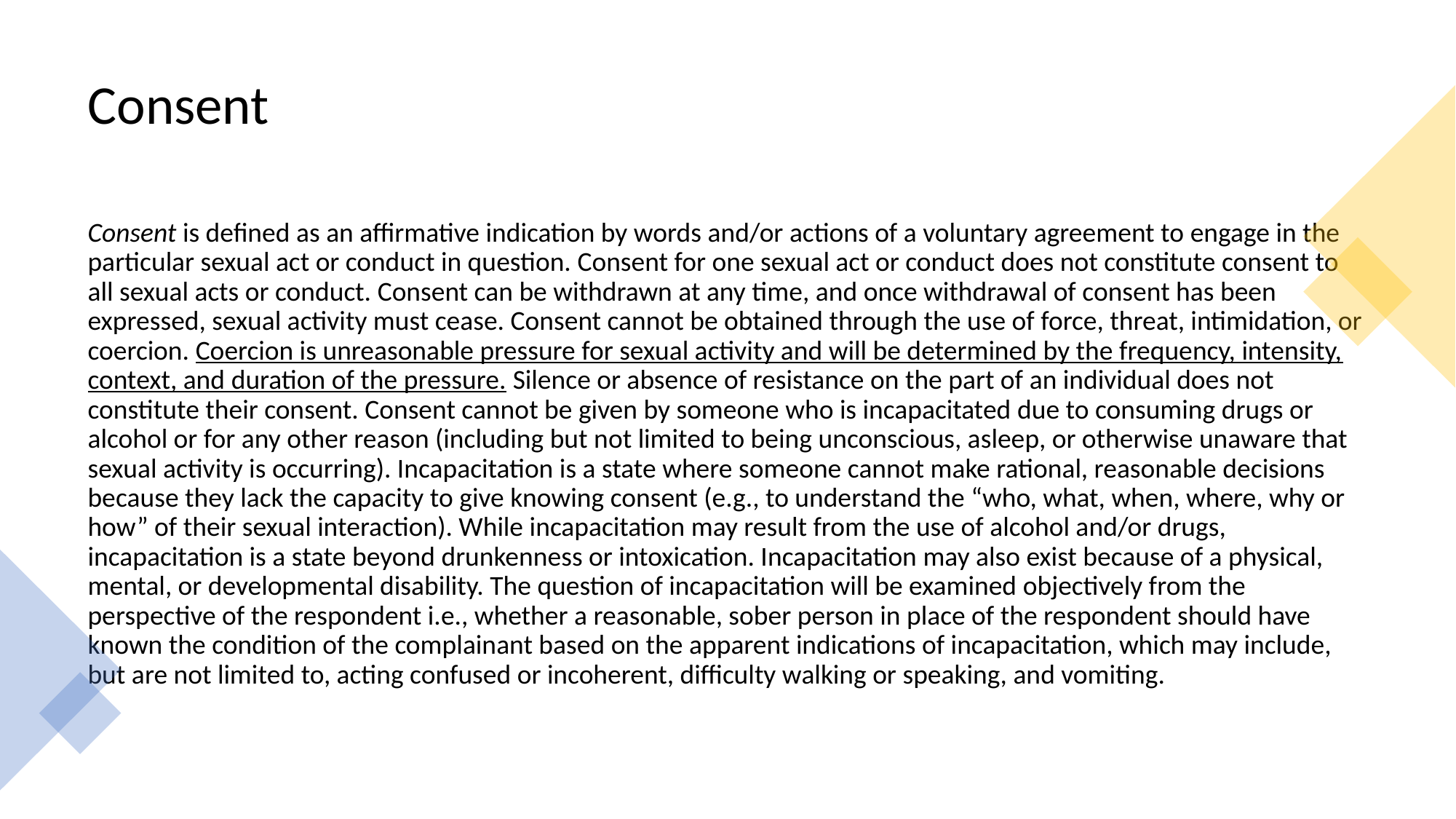

# Consent

Consent is defined as an affirmative indication by words and/or actions of a voluntary agreement to engage in the particular sexual act or conduct in question. Consent for one sexual act or conduct does not constitute consent to all sexual acts or conduct. Consent can be withdrawn at any time, and once withdrawal of consent has been expressed, sexual activity must cease. Consent cannot be obtained through the use of force, threat, intimidation, or coercion. Coercion is unreasonable pressure for sexual activity and will be determined by the frequency, intensity, context, and duration of the pressure. Silence or absence of resistance on the part of an individual does not constitute their consent. Consent cannot be given by someone who is incapacitated due to consuming drugs or alcohol or for any other reason (including but not limited to being unconscious, asleep, or otherwise unaware that sexual activity is occurring). Incapacitation is a state where someone cannot make rational, reasonable decisions because they lack the capacity to give knowing consent (e.g., to understand the “who, what, when, where, why or how” of their sexual interaction). While incapacitation may result from the use of alcohol and/or drugs, incapacitation is a state beyond drunkenness or intoxication. Incapacitation may also exist because of a physical, mental, or developmental disability. The question of incapacitation will be examined objectively from the perspective of the respondent i.e., whether a reasonable, sober person in place of the respondent should have known the condition of the complainant based on the apparent indications of incapacitation, which may include, but are not limited to, acting confused or incoherent, difficulty walking or speaking, and vomiting.